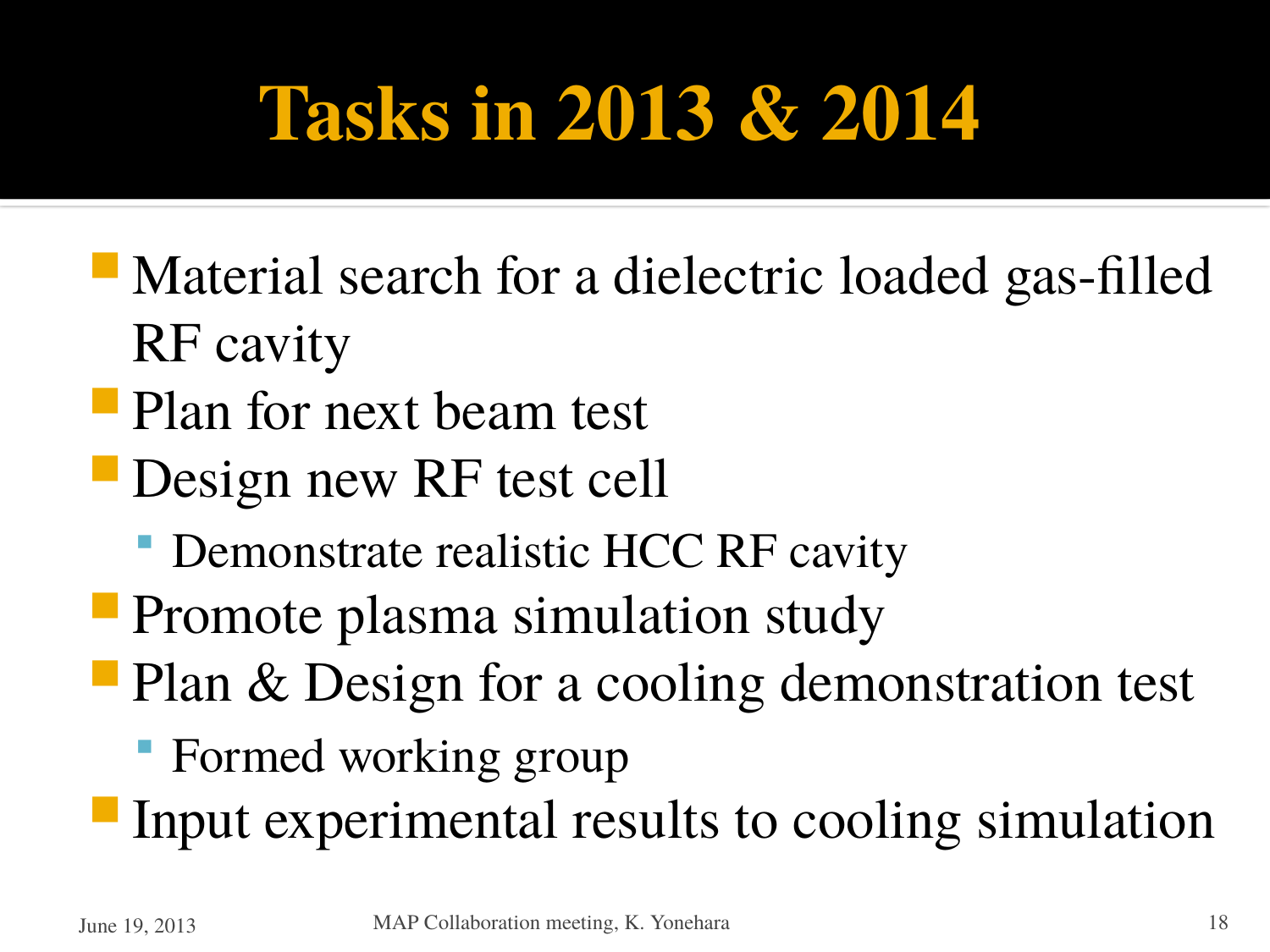

# Tasks in 2013 & 2014
Material search for a dielectric loaded gas-filled RF cavity
Plan for next beam test
Design new RF test cell
Demonstrate realistic HCC RF cavity
Promote plasma simulation study
Plan & Design for a cooling demonstration test
Formed working group
Input experimental results to cooling simulation
June 19, 2013
MAP Collaboration meeting, K. Yonehara
18